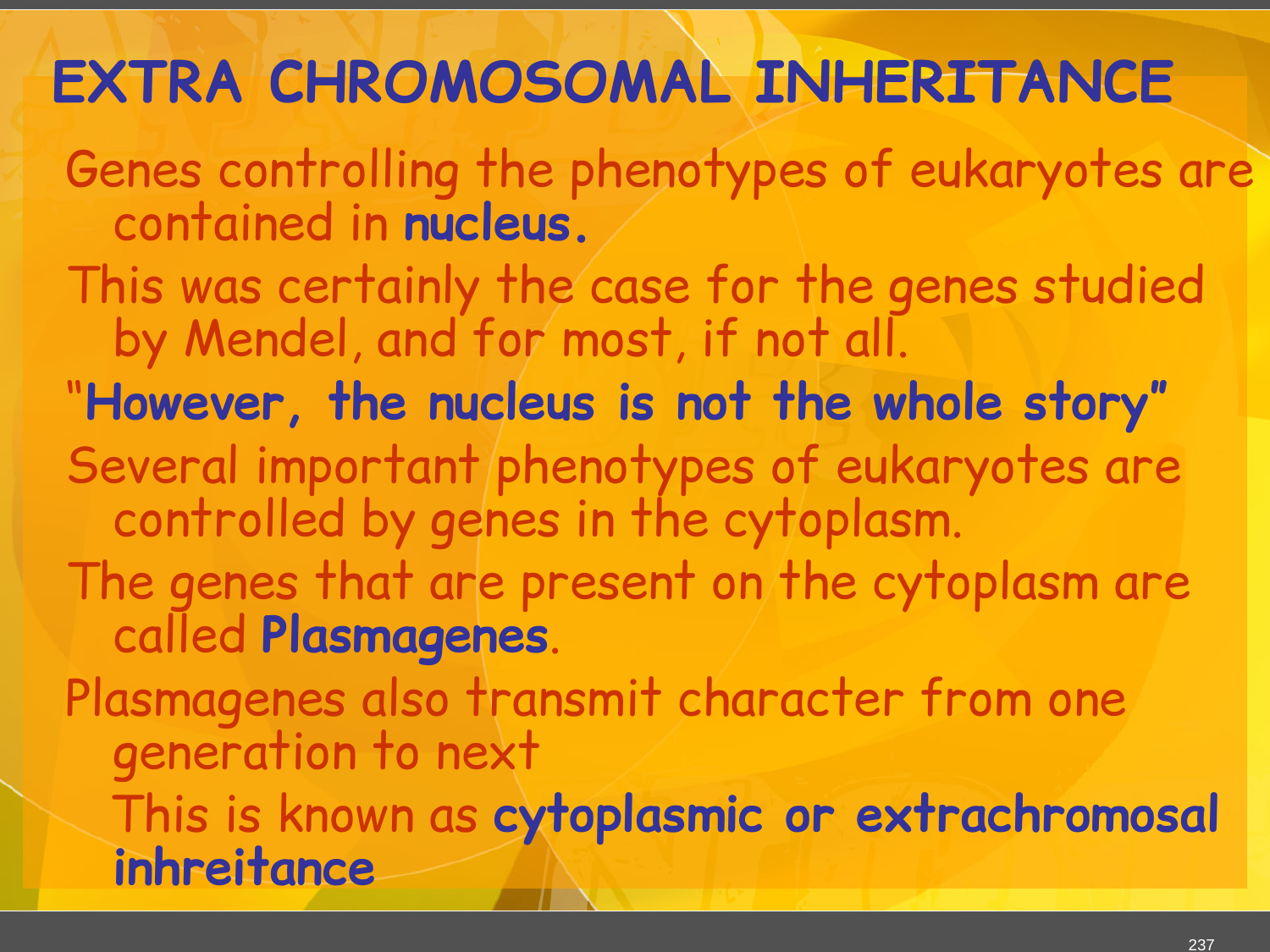

# EXTRA CHROMOSOMAL INHERITANCE
Genes controlling the phenotypes of eukaryotes are contained in nucleus.
This was certainly the case for the genes studied by Mendel, and for most, if not all.
“However, the nucleus is not the whole story”
Several important phenotypes of eukaryotes are controlled by genes in the cytoplasm.
The genes that are present on the cytoplasm are called Plasmagenes.
Plasmagenes also transmit character from one generation to next
   This is known as cytoplasmic or extrachromosal inhreitance
237